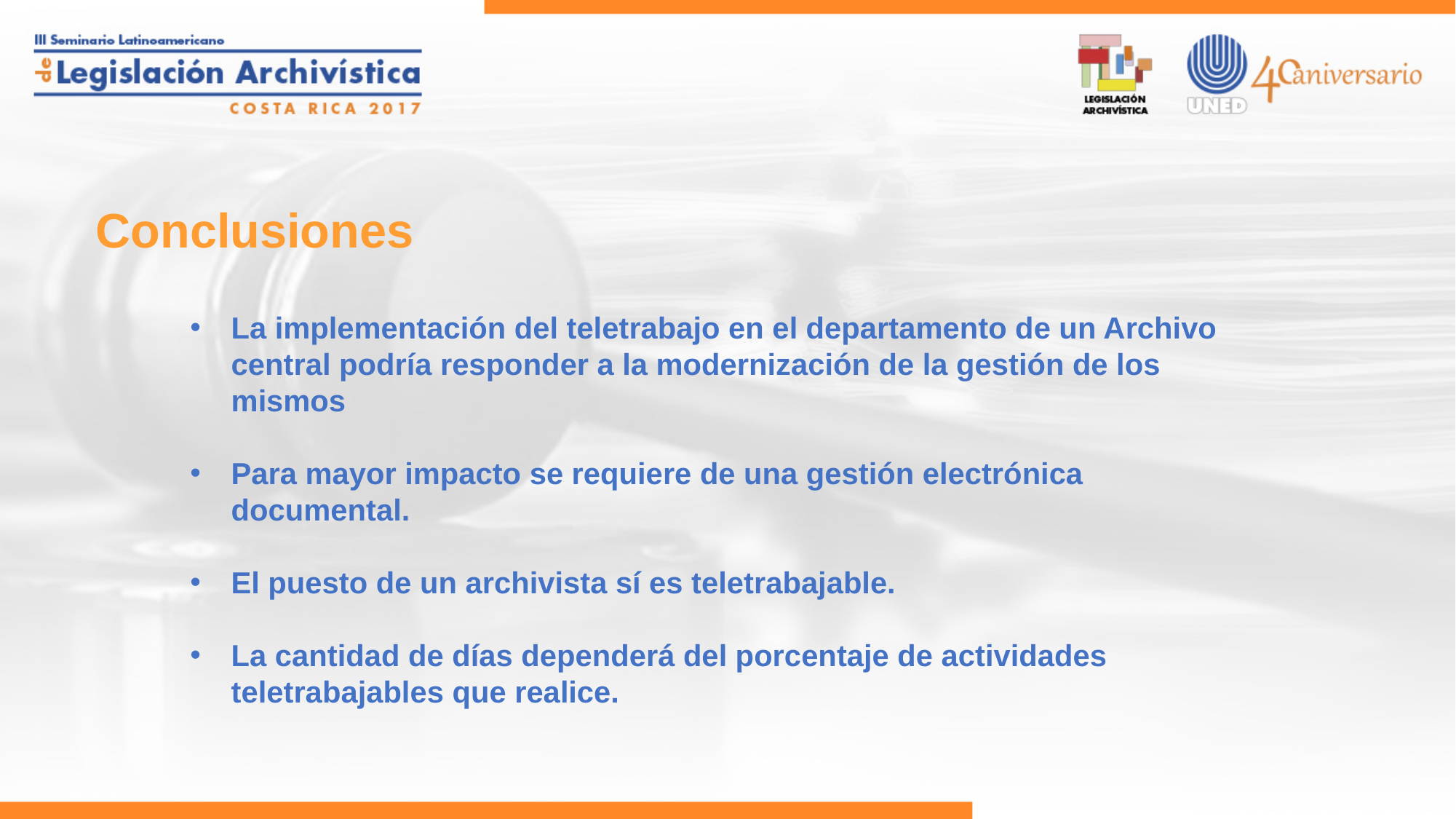

# Conclusiones
La implementación del teletrabajo en el departamento de un Archivo central podría responder a la modernización de la gestión de los mismos

Para mayor impacto se requiere de una gestión electrónica documental.

El puesto de un archivista sí es teletrabajable.

La cantidad de días dependerá del porcentaje de actividades teletrabajables que realice.